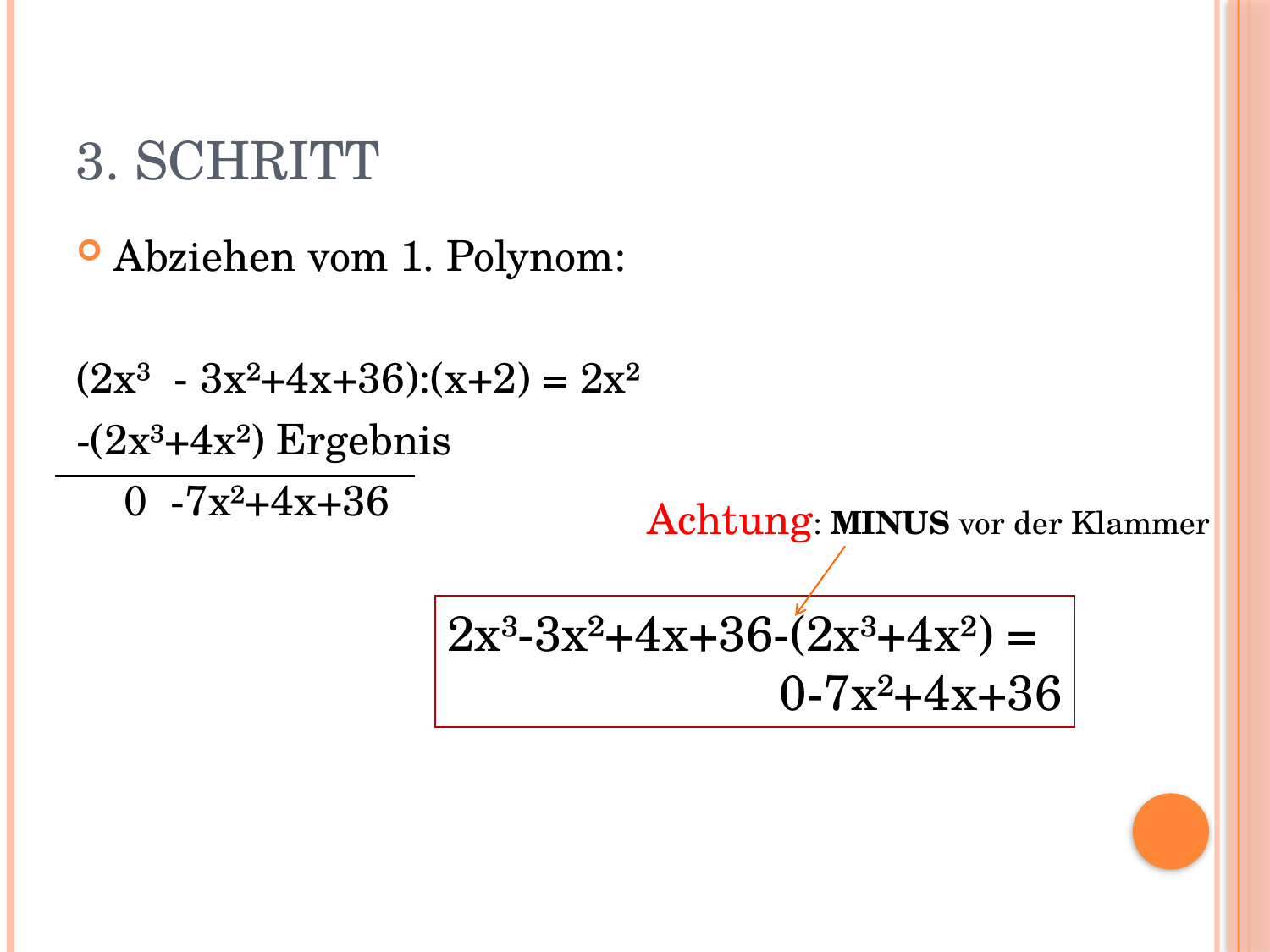

# 3. Schritt
Abziehen vom 1. Polynom:

(2x³  - 3x²+4x+36):(x+2) = 2x²
-(2x³+4x²) Ergebnis
    0  -7x²+4x+36

Achtung: MINUS vor der Klammer
2x³-3x²+4x+36-(2x³+4x²) =
0-7x²+4x+36